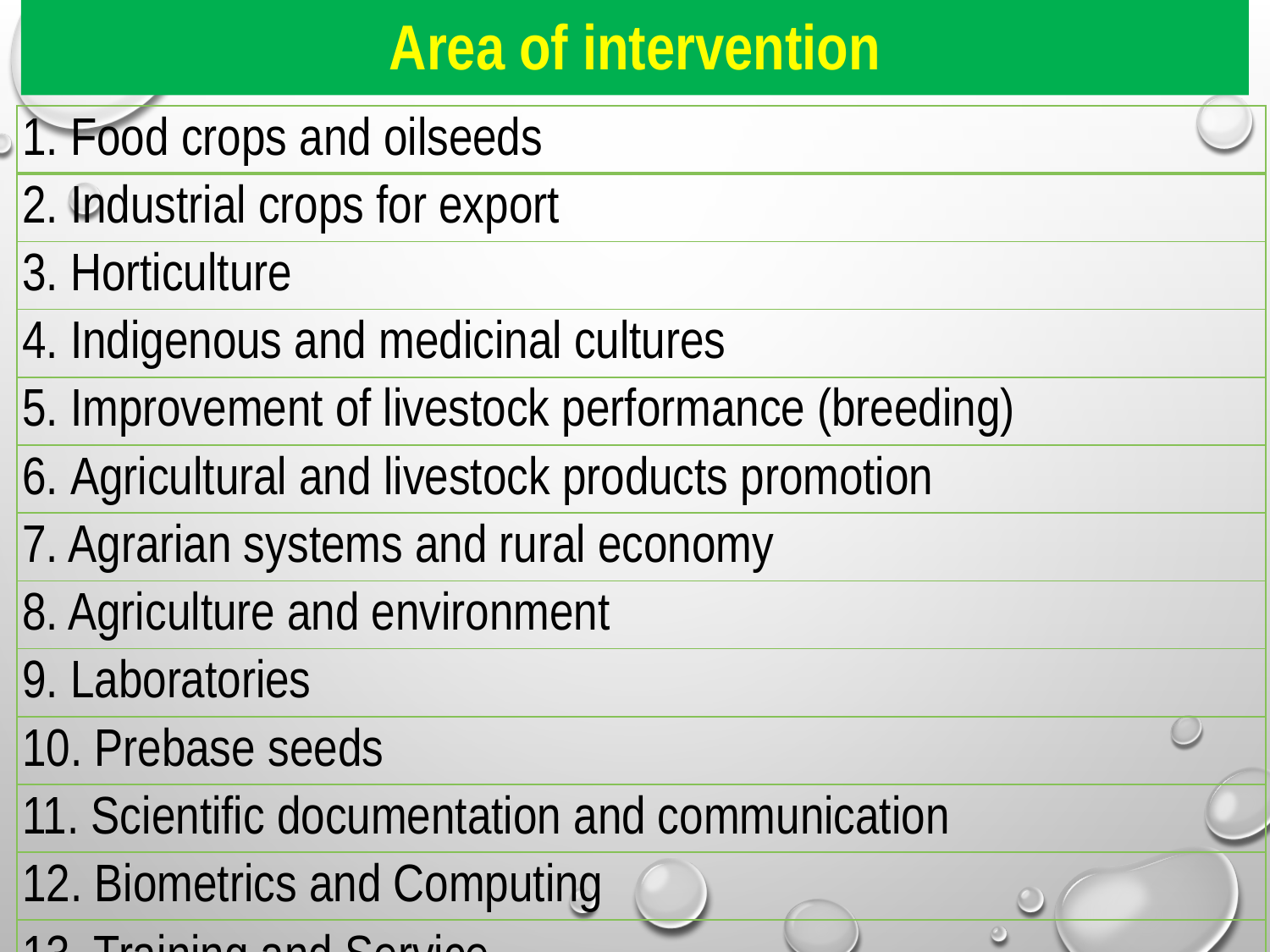

Area of intervention
| 1. Food crops and oilseeds |
| --- |
| 2. Industrial crops for export |
| 3. Horticulture |
| 4. Indigenous and medicinal cultures |
| 5. Improvement of livestock performance (breeding) |
| 6. Agricultural and livestock products promotion |
| 7. Agrarian systems and rural economy |
| 8. Agriculture and environment |
| 9. Laboratories |
| 10. Prebase seeds |
| 11. Scientific documentation and communication |
| 12. Biometrics and Computing |
| 13. Training and Service |